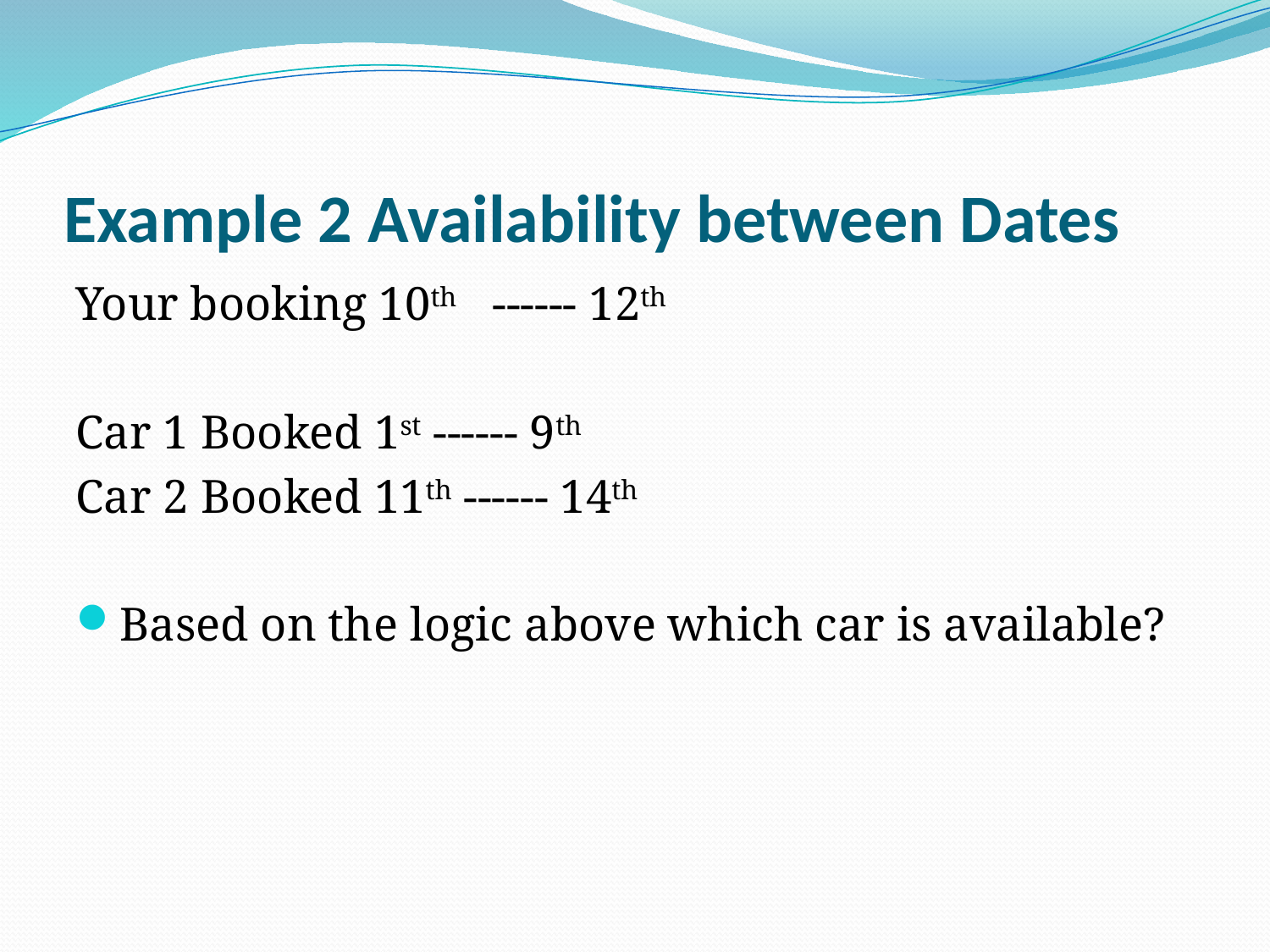

# Example 2 Availability between Dates
Your booking 10th   ------ 12th

Car 1 Booked 1st ------ 9th
Car 2 Booked 11th ------ 14th

Based on the logic above which car is available?